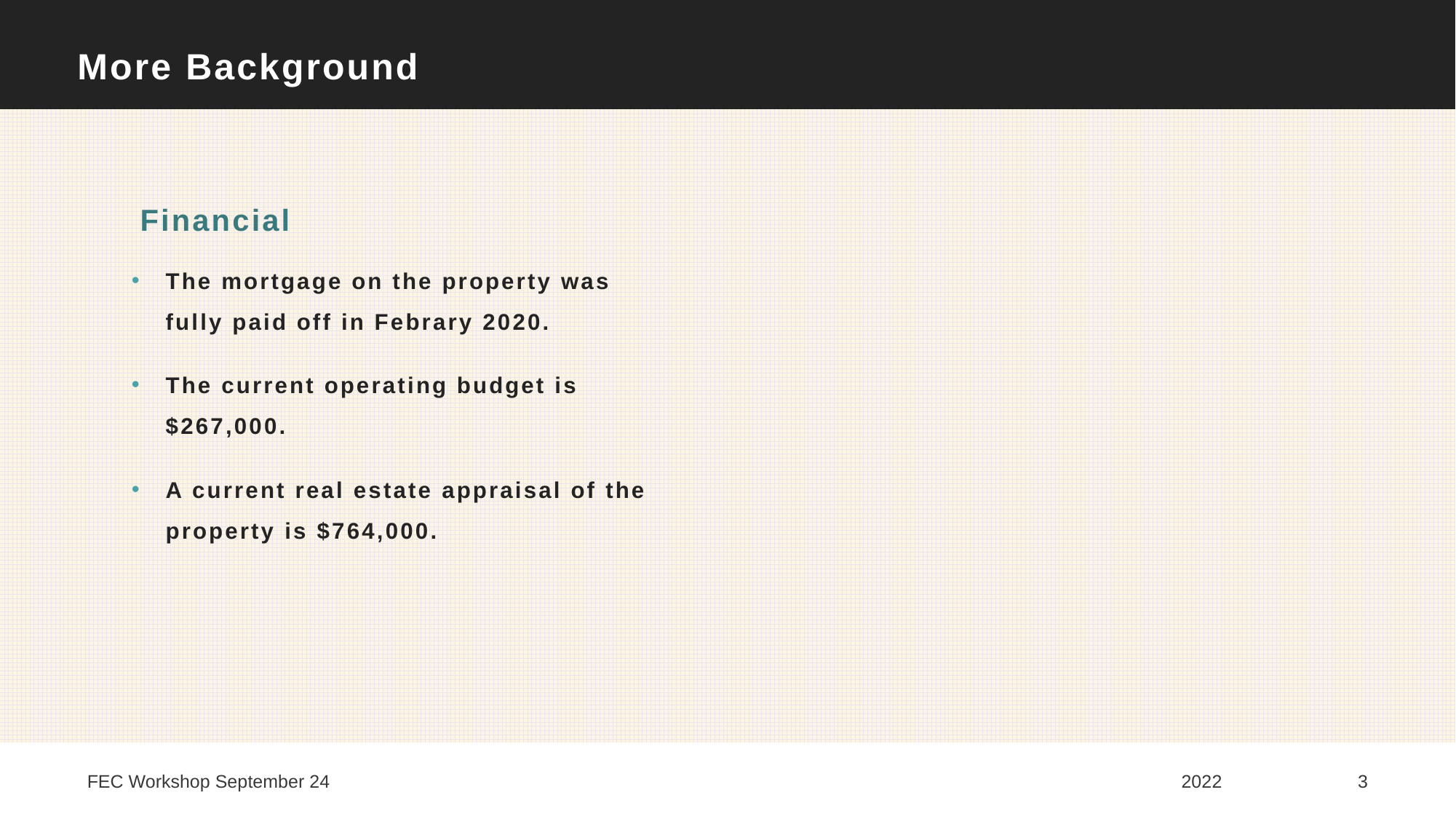

# More Background
Financial
The mortgage on the property was fully paid off in Febrary 2020.
The current operating budget is $267,000.
A current real estate appraisal of the property is $764,000.

FEC Workshop September 24
2022
3